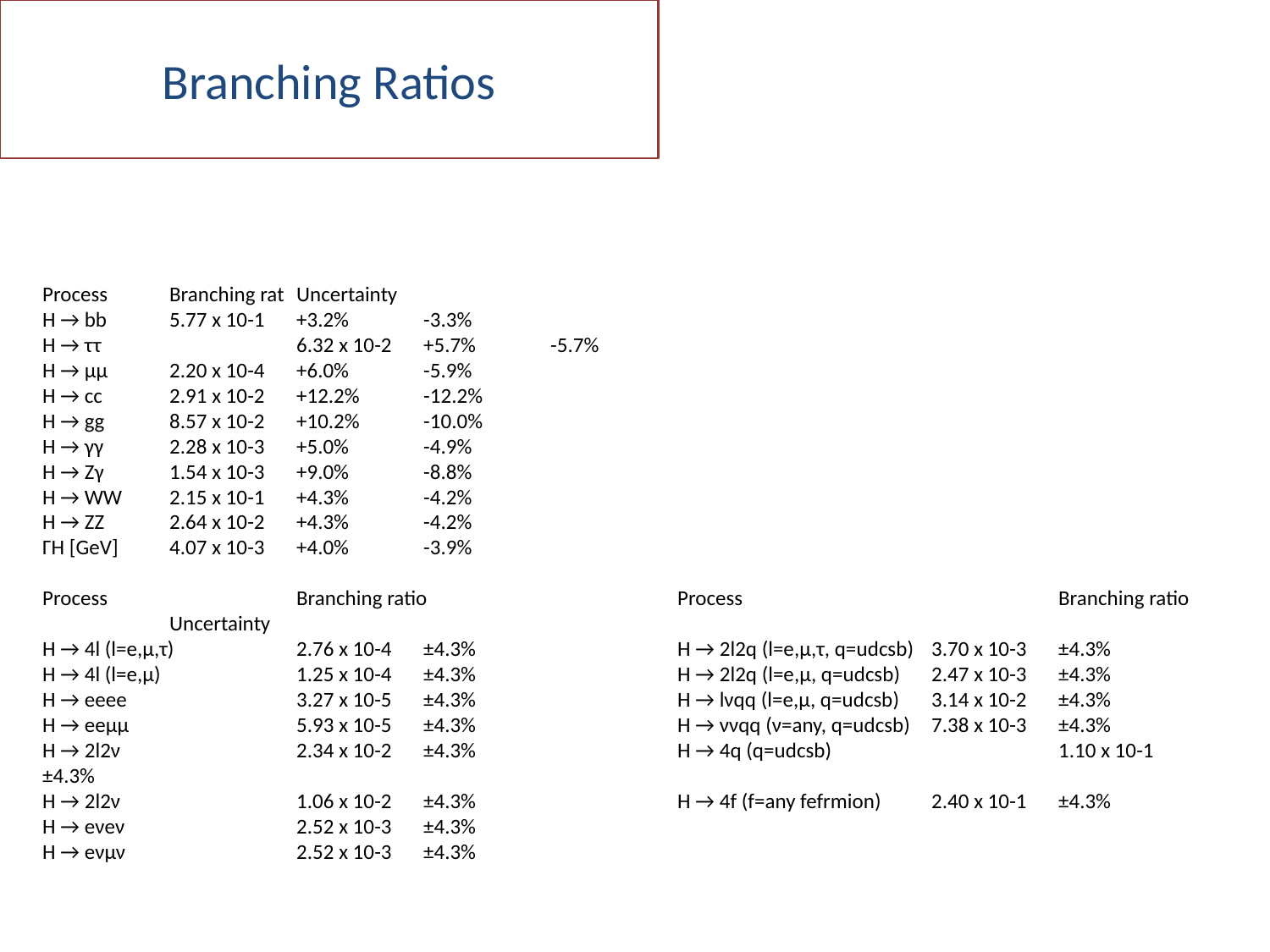

# Branching Ratios
Process 	Branching rat 	Uncertainty
H → bb 	5.77 x 10-1 	+3.2% 	-3.3%
H → ττ 		6.32 x 10-2 	+5.7% 	-5.7%
H → μμ 	2.20 x 10-4 	+6.0% 	-5.9%
H → cc 	2.91 x 10-2 	+12.2% 	-12.2%
H → gg 	8.57 x 10-2 	+10.2% 	-10.0%
H → γγ 	2.28 x 10-3 	+5.0% 	-4.9%
H → Zγ 	1.54 x 10-3 	+9.0% 	-8.8%
H → WW 	2.15 x 10-1 	+4.3% 	-4.2%
H → ZZ 	2.64 x 10-2 	+4.3% 	-4.2%
ΓH [GeV] 	4.07 x 10-3 	+4.0% 	-3.9%

Process 		Branching ratio  	  	Process 			Branching ratio 	Uncertainty
H → 4l (l=e,μ,τ) 	2.76 x 10-4 	±4.3% 	  	H → 2l2q (l=e,μ,τ, q=udcsb) 	3.70 x 10-3 	±4.3%
H → 4l (l=e,μ) 		1.25 x 10-4 	±4.3% 	  	H → 2l2q (l=e,μ, q=udcsb) 	2.47 x 10-3 	±4.3%
H → eeee 		3.27 x 10-5 	±4.3% 	  	H → lνqq (l=e,μ, q=udcsb) 	3.14 x 10-2 	±4.3%
H → eeμμ 		5.93 x 10-5 	±4.3% 	  	H → ννqq (ν=any, q=udcsb) 	7.38 x 10-3 	±4.3%
H → 2l2ν 		2.34 x 10-2 	±4.3% 	  	H → 4q (q=udcsb) 		1.10 x 10-1 	±4.3%
H → 2l2ν 	 	1.06 x 10-2 	±4.3% 	  	H → 4f (f=any fefrmion) 	2.40 x 10-1 	±4.3%
H → eνeν 		2.52 x 10-3 	±4.3%
H → eνμν 		2.52 x 10-3 	±4.3%